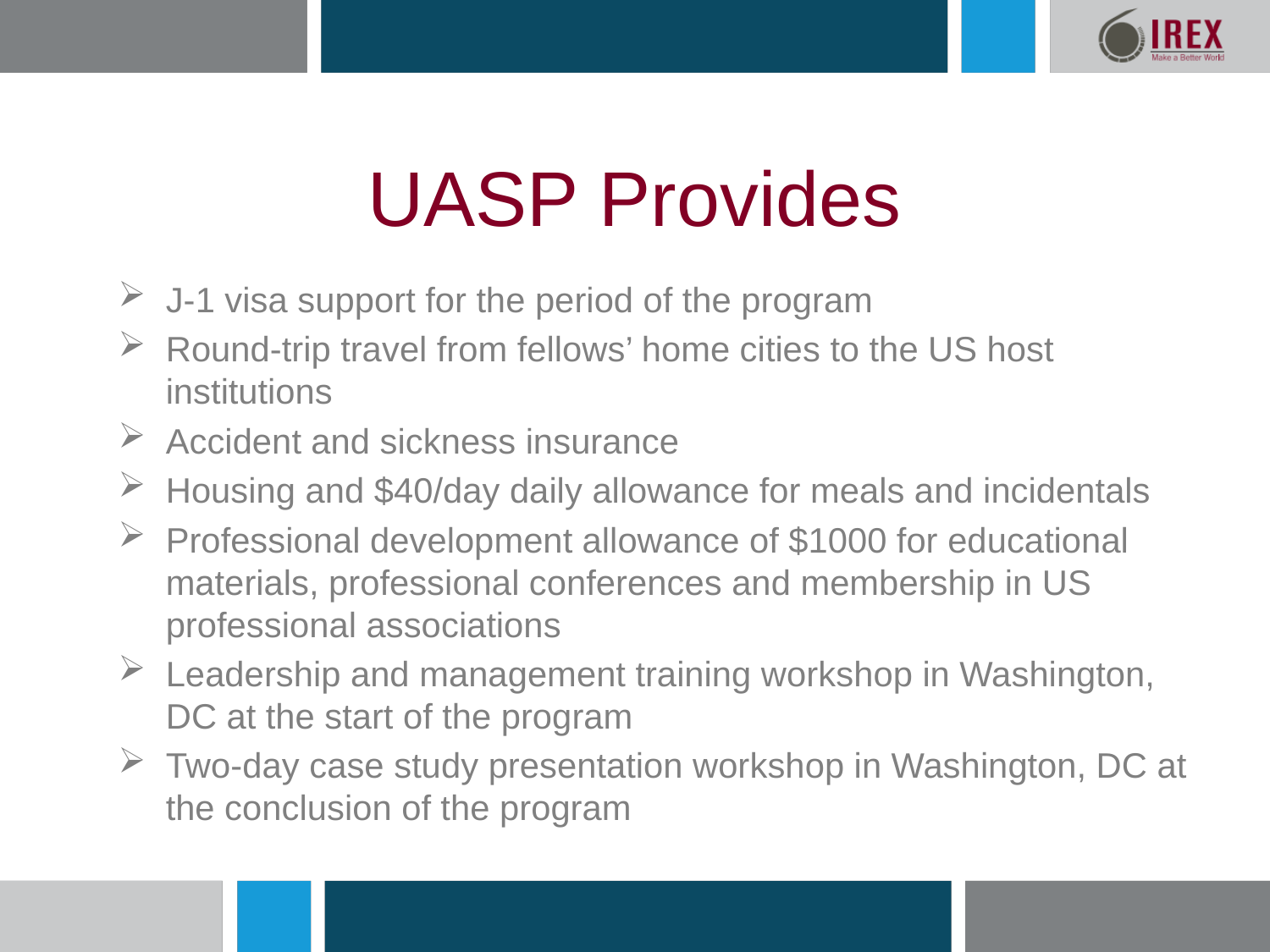

# UASP Provides
J-1 visa support for the period of the program
Round-trip travel from fellows’ home cities to the US host institutions
Accident and sickness insurance
Housing and $40/day daily allowance for meals and incidentals
Professional development allowance of $1000 for educational materials, professional conferences and membership in US professional associations
Leadership and management training workshop in Washington, DC at the start of the program
Two-day case study presentation workshop in Washington, DC at the conclusion of the program